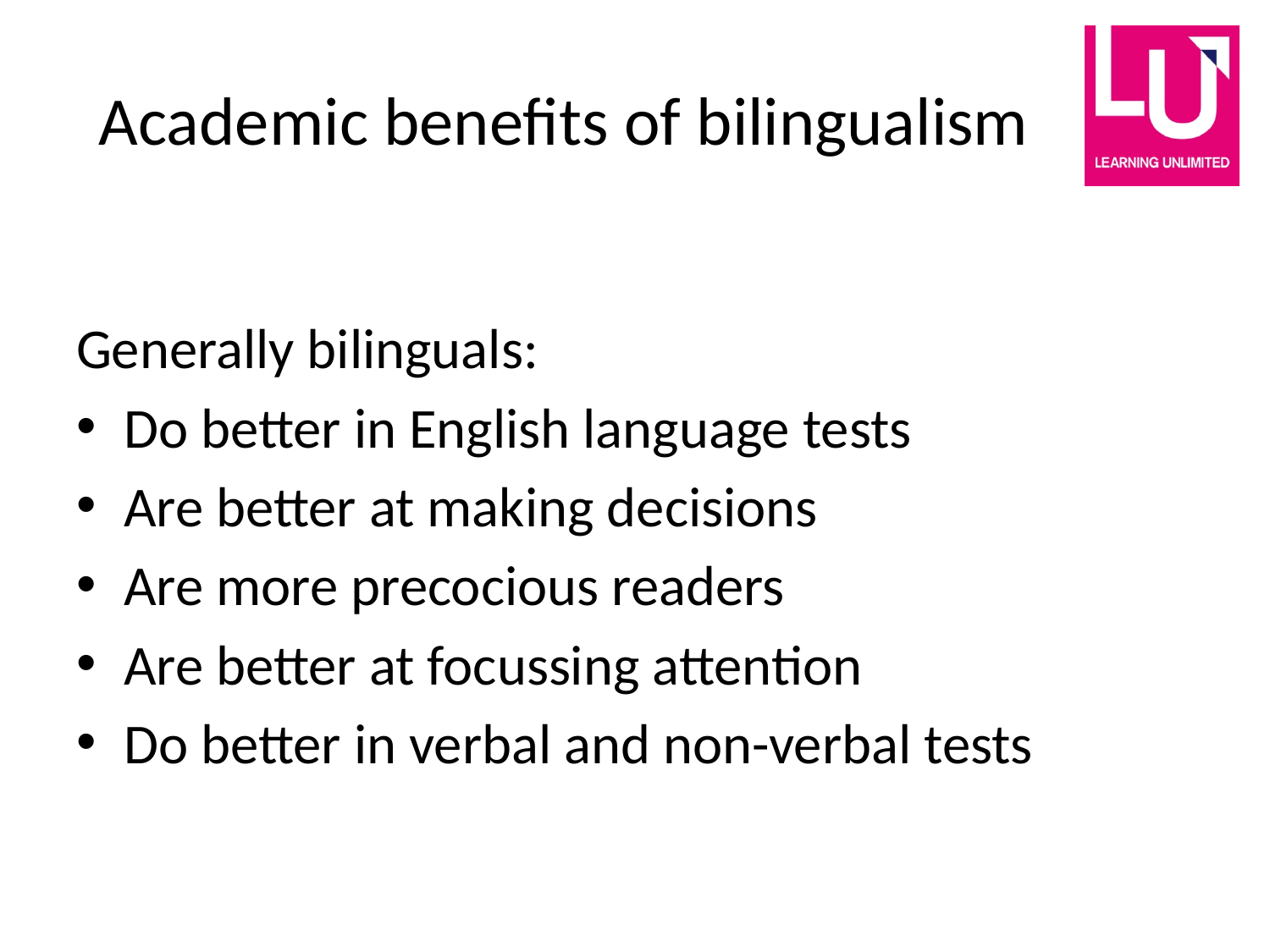

# Academic benefits of bilingualism
Generally bilinguals:
Do better in English language tests
Are better at making decisions
Are more precocious readers
Are better at focussing attention
Do better in verbal and non-verbal tests